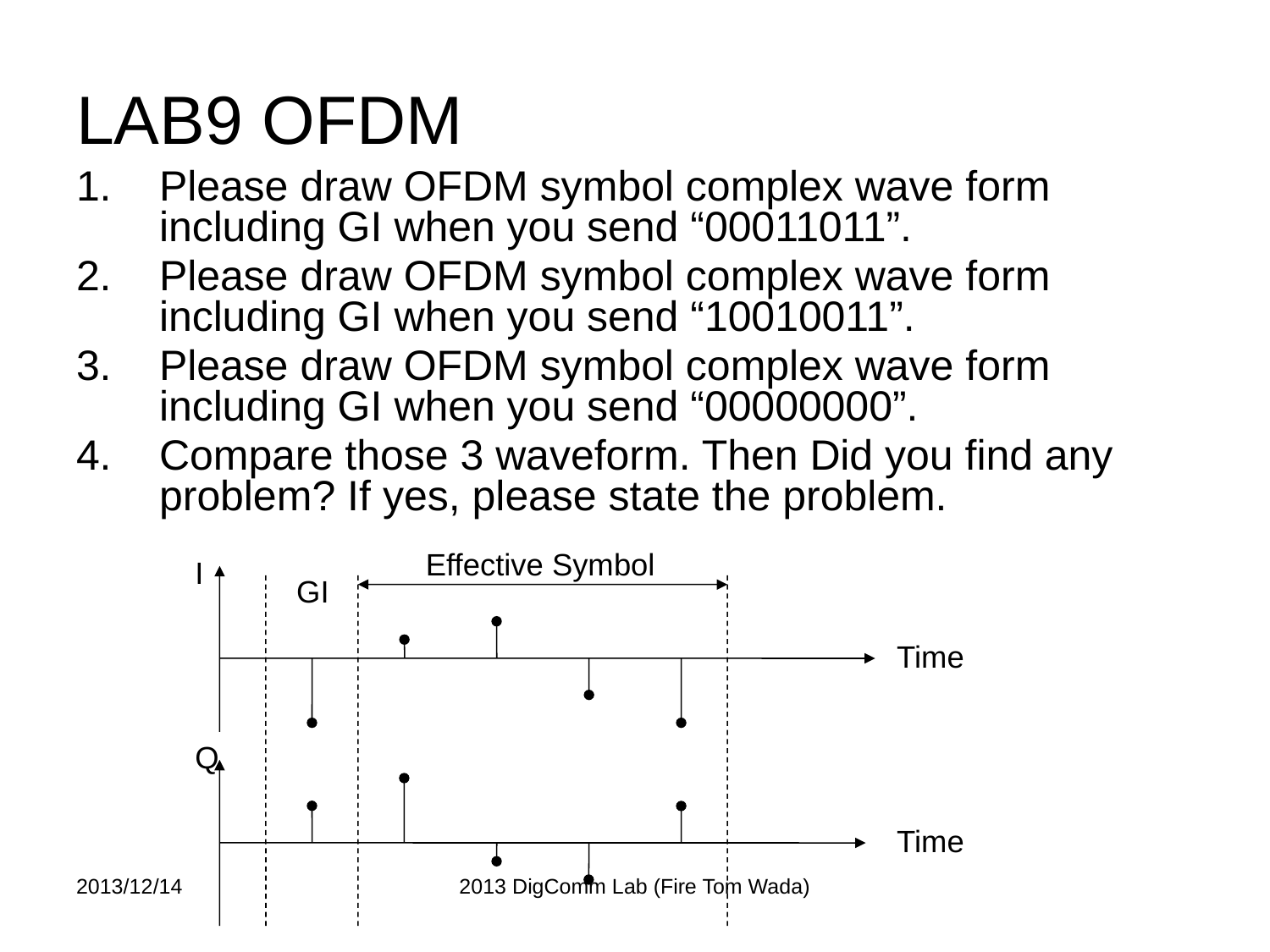

# LAB9 OFDM
Please draw OFDM symbol complex wave form including GI when you send “00011011”.
Please draw OFDM symbol complex wave form including GI when you send “10010011”.
Please draw OFDM symbol complex wave form including GI when you send “00000000”.
Compare those 3 waveform. Then Did you find any problem? If yes, please state the problem.
Effective Symbol
I

GI

Time

Q

Time

2013/12/14
2013 DigComm Lab (Fire Tom Wada)